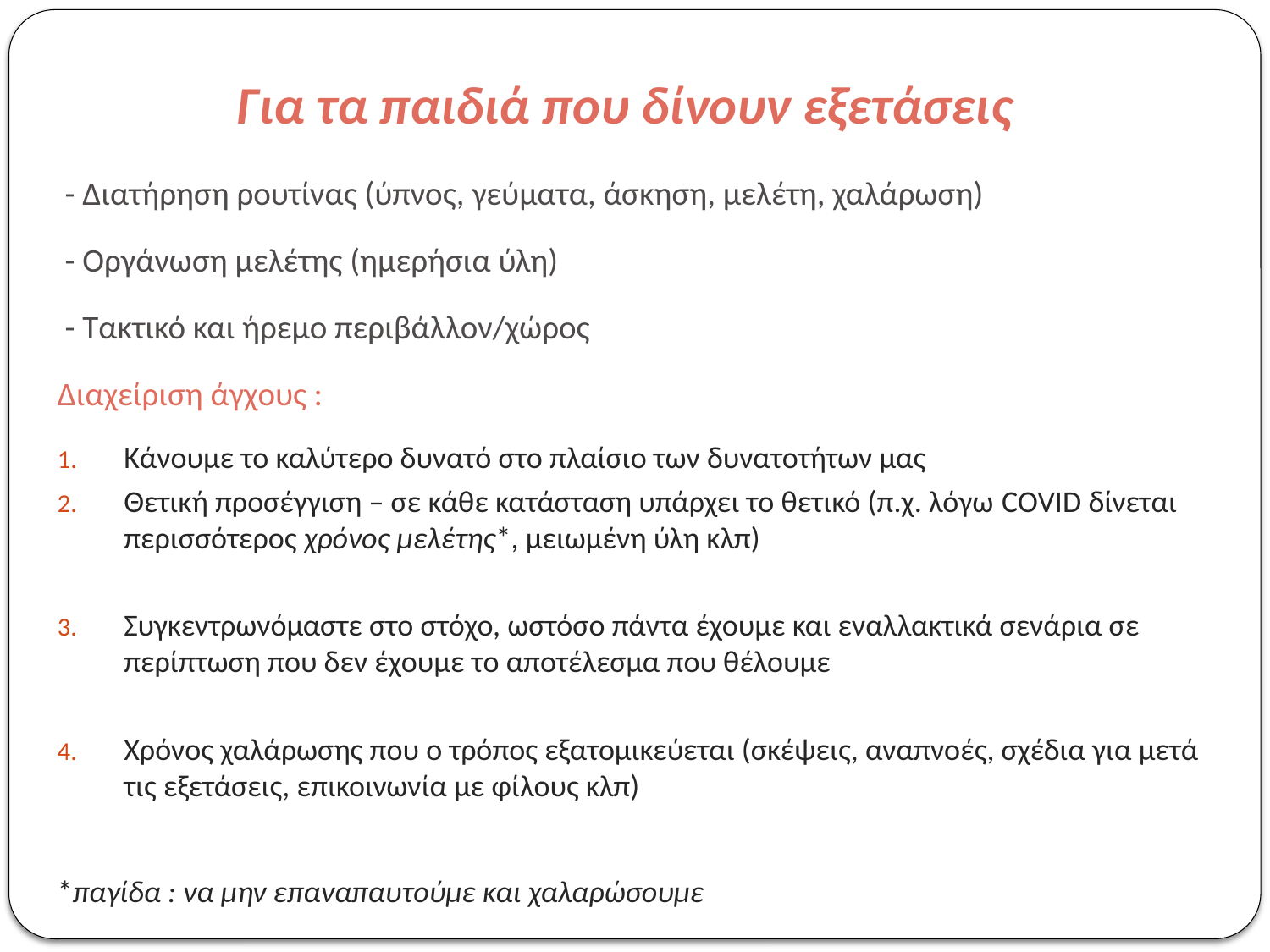

Για τα παιδιά που δίνουν εξετάσεις
 - Διατήρηση ρουτίνας (ύπνος, γεύματα, άσκηση, μελέτη, χαλάρωση)
 - Οργάνωση μελέτης (ημερήσια ύλη)
 - Τακτικό και ήρεμο περιβάλλον/χώρος
Διαχείριση άγχους :
Κάνουμε το καλύτερο δυνατό στο πλαίσιο των δυνατοτήτων μας
Θετική προσέγγιση – σε κάθε κατάσταση υπάρχει το θετικό (π.χ. λόγω COVID δίνεται περισσότερος χρόνος μελέτης*, μειωμένη ύλη κλπ)

Συγκεντρωνόμαστε στο στόχο, ωστόσο πάντα έχουμε και εναλλακτικά σενάρια σε περίπτωση που δεν έχουμε το αποτέλεσμα που θέλουμε

Χρόνος χαλάρωσης που ο τρόπος εξατομικεύεται (σκέψεις, αναπνοές, σχέδια για μετά τις εξετάσεις, επικοινωνία με φίλους κλπ)

*παγίδα : να μην επαναπαυτούμε και χαλαρώσουμε